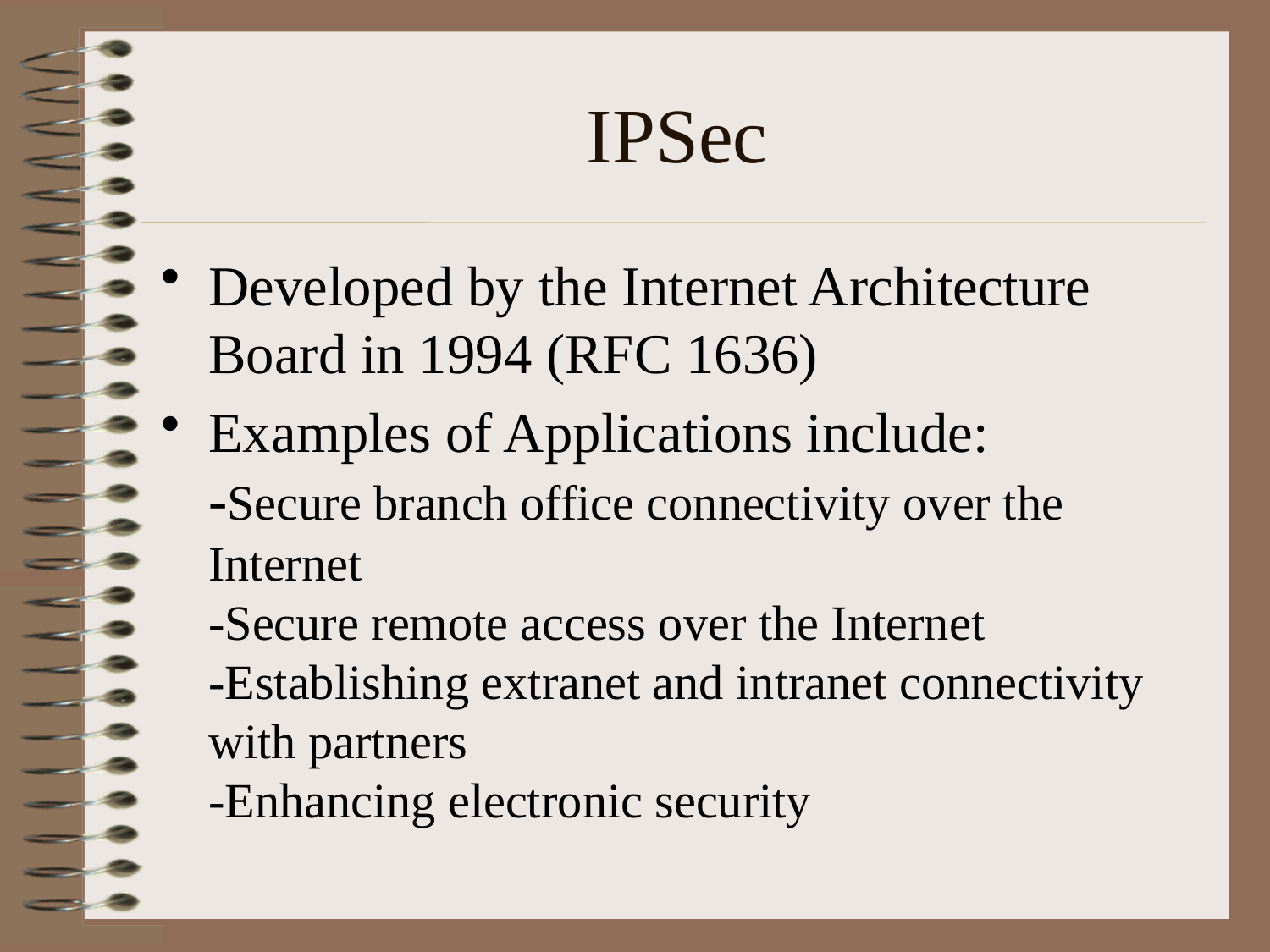

# IPSec
Developed by the Internet Architecture Board in 1994 (RFC 1636)
Examples of Applications include:
-Secure branch office connectivity over the Internet
-Secure remote access over the Internet
-Establishing extranet and intranet connectivity with partners
-Enhancing electronic security